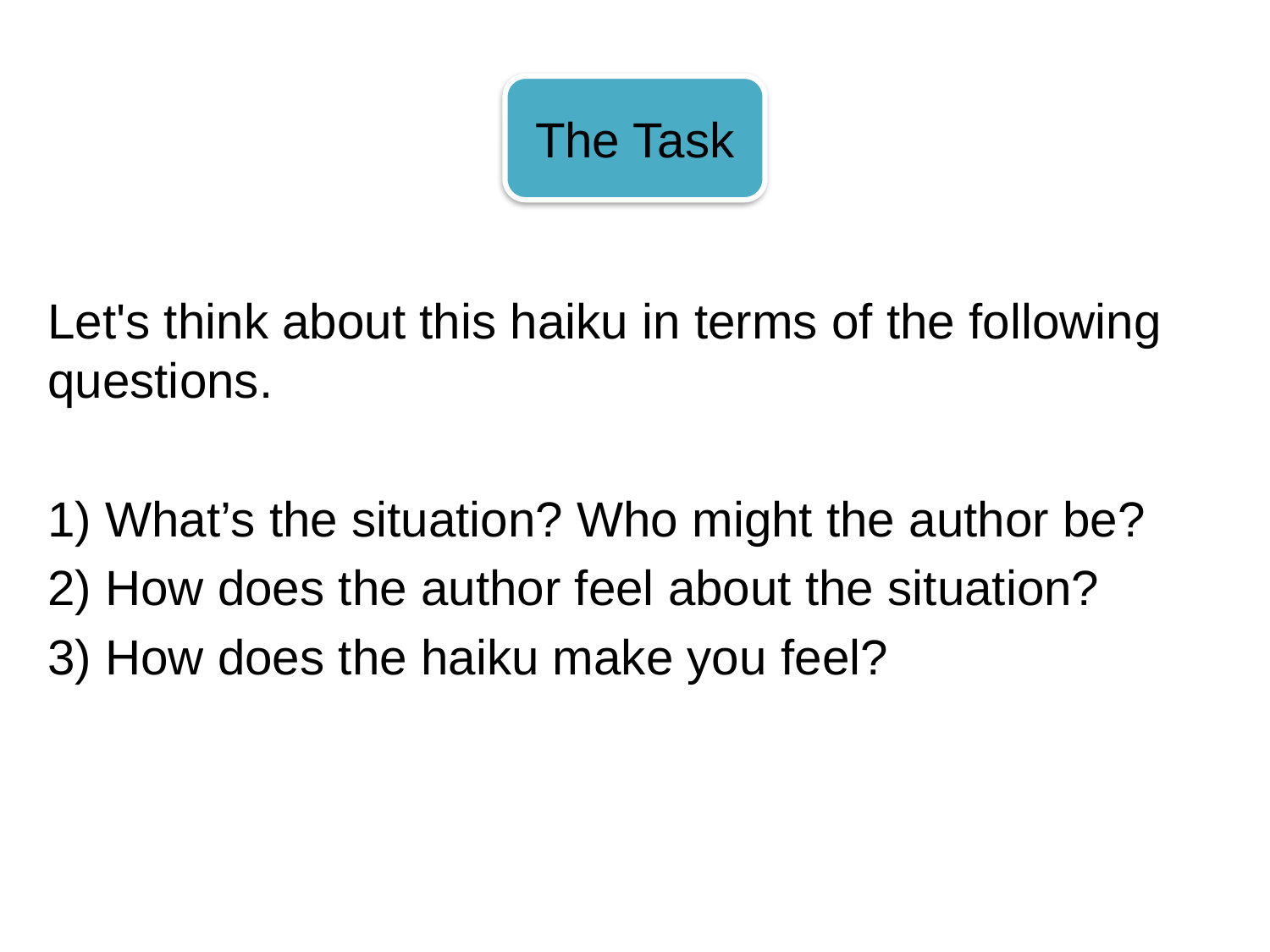

Let's think about this haiku in terms of the following questions.

1) What’s the situation? Who might the author be?
2) How does the author feel about the situation?
3) How does the haiku make you feel?
The Task